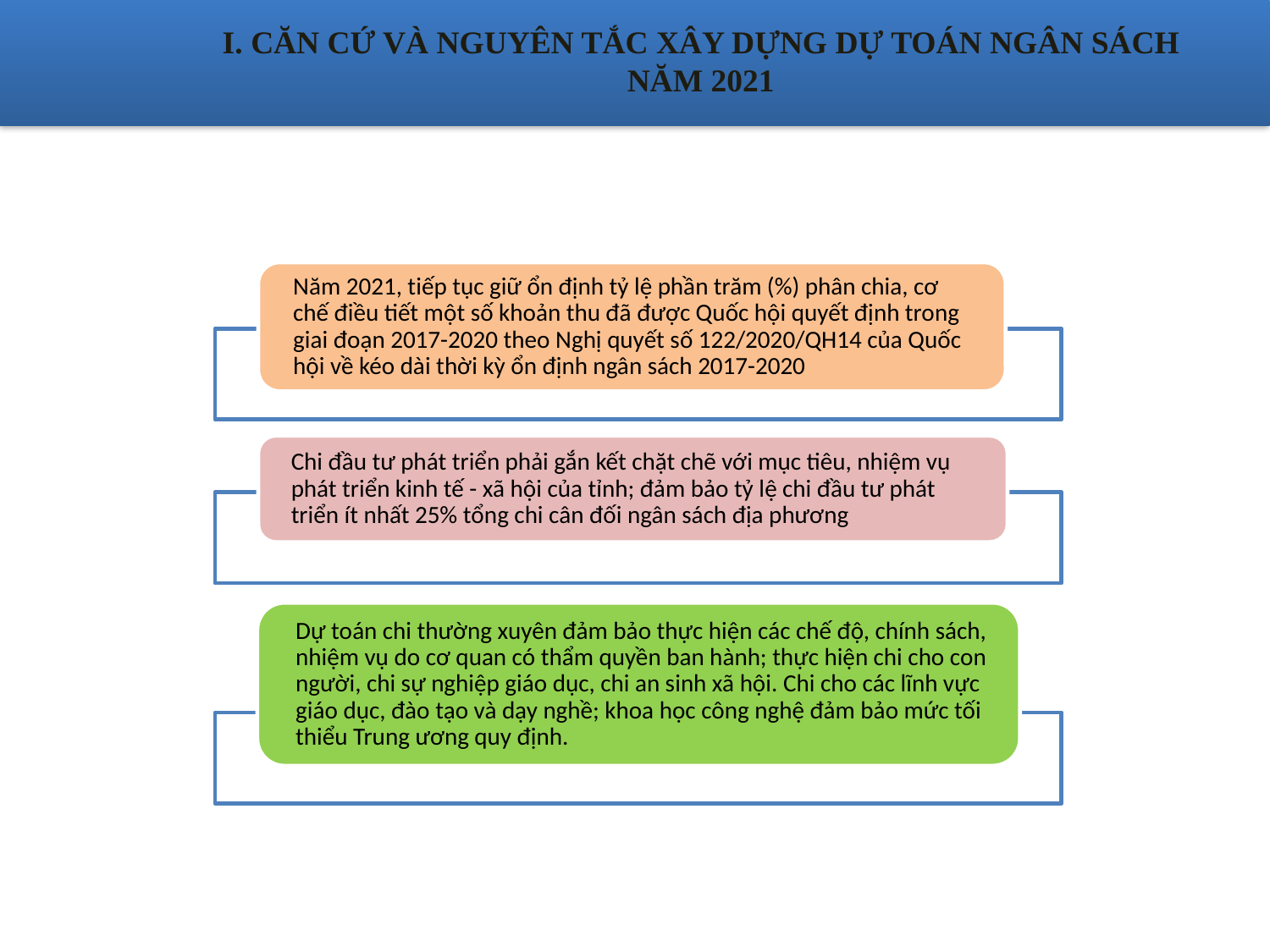

# I. CĂN CỨ VÀ NGUYÊN TẮC XÂY DỰNG DỰ TOÁN NGÂN SÁCH NĂM 2021
Năm 2021, tiếp tục giữ ổn định tỷ lệ phần trăm (%) phân chia, cơ chế điều tiết một số khoản thu đã được Quốc hội quyết định trong giai đoạn 2017-2020 theo Nghị quyết số 122/2020/QH14 của Quốc hội về kéo dài thời kỳ ổn định ngân sách 2017-2020
Chi đầu tư phát triển phải gắn kết chặt chẽ với mục tiêu, nhiệm vụ phát triển kinh tế - xã hội của tỉnh; đảm bảo tỷ lệ chi đầu tư phát triển ít nhất 25% tổng chi cân đối ngân sách địa phương
Dự toán chi thường xuyên đảm bảo thực hiện các chế độ, chính sách, nhiệm vụ do cơ quan có thẩm quyền ban hành; thực hiện chi cho con người, chi sự nghiệp giáo dục, chi an sinh xã hội. Chi cho các lĩnh vực giáo dục, đào tạo và dạy nghề; khoa học công nghệ đảm bảo mức tối thiểu Trung ương quy định.